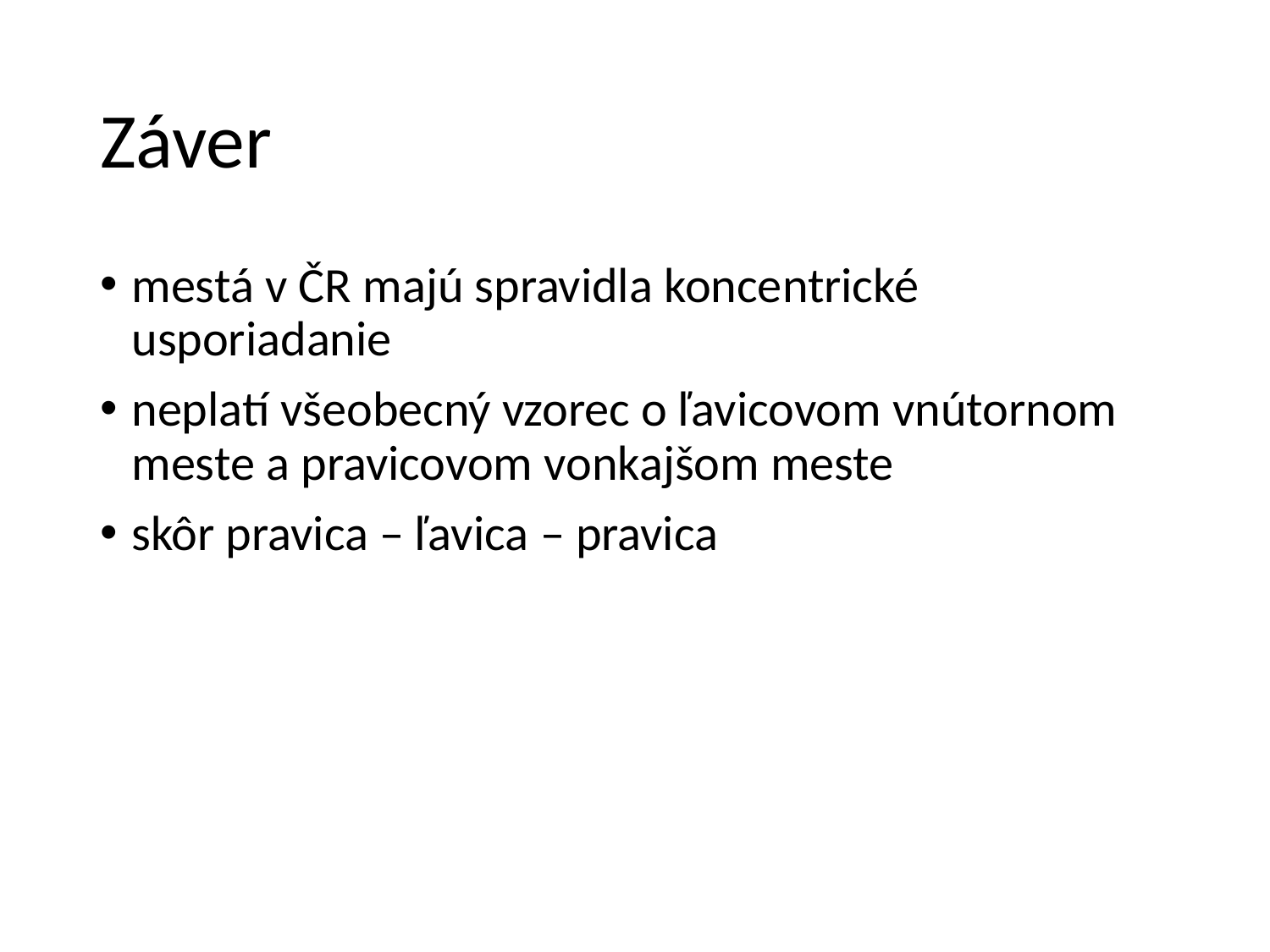

# Záver
mestá v ČR majú spravidla koncentrické usporiadanie
neplatí všeobecný vzorec o ľavicovom vnútornom meste a pravicovom vonkajšom meste
skôr pravica – ľavica – pravica